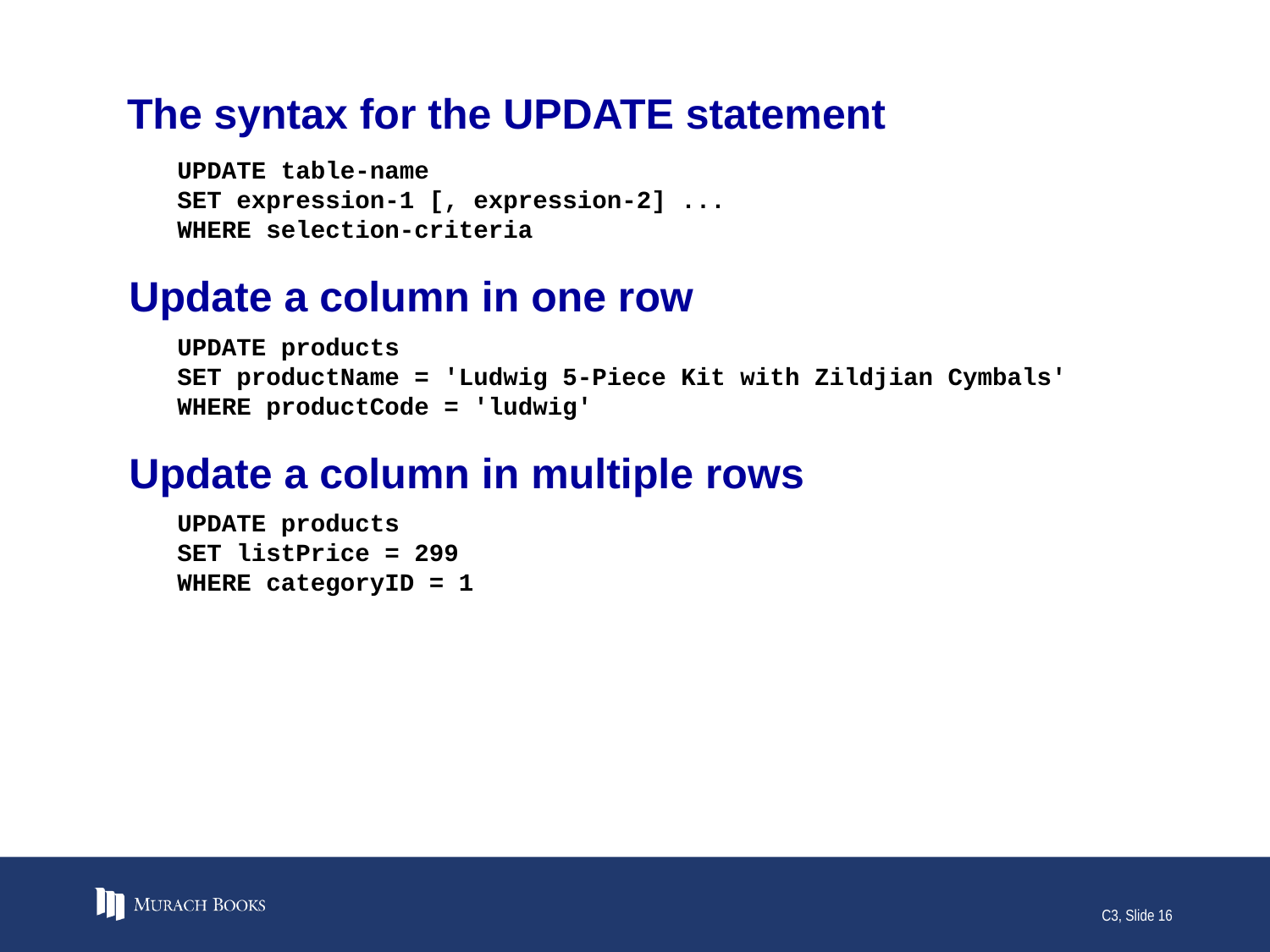

# The syntax for the UPDATE statement
UPDATE table-name
SET expression-1 [, expression-2] ...
WHERE selection-criteria
Update a column in one row
UPDATE products
SET productName = 'Ludwig 5-Piece Kit with Zildjian Cymbals'
WHERE productCode = 'ludwig'
Update a column in multiple rows
UPDATE products
SET listPrice = 299
WHERE categoryID = 1

C3, Slide 16